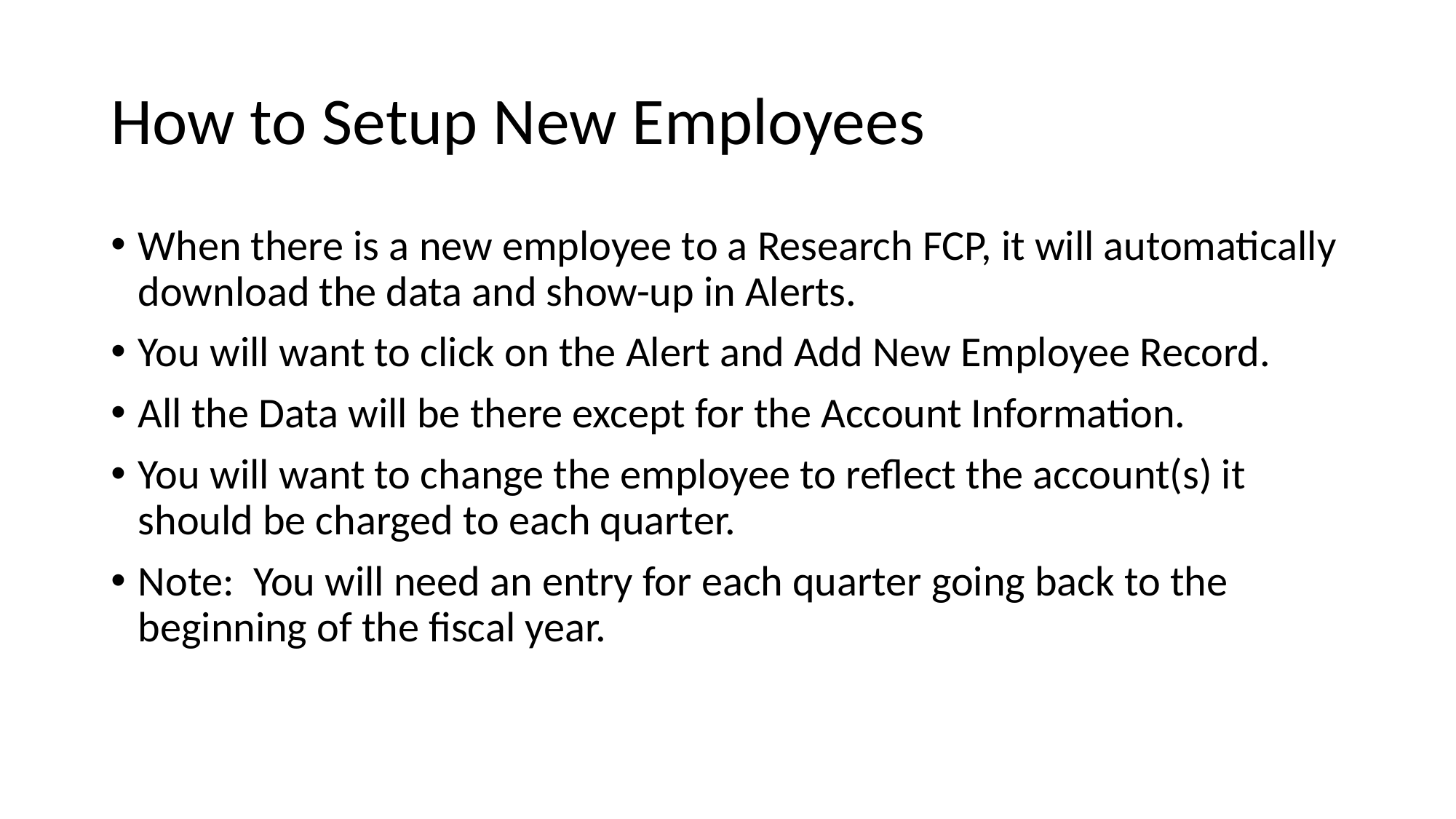

# How to Setup New Employees
When there is a new employee to a Research FCP, it will automatically download the data and show-up in Alerts.
You will want to click on the Alert and Add New Employee Record.
All the Data will be there except for the Account Information.
You will want to change the employee to reflect the account(s) it should be charged to each quarter.
Note:  You will need an entry for each quarter going back to the beginning of the fiscal year.